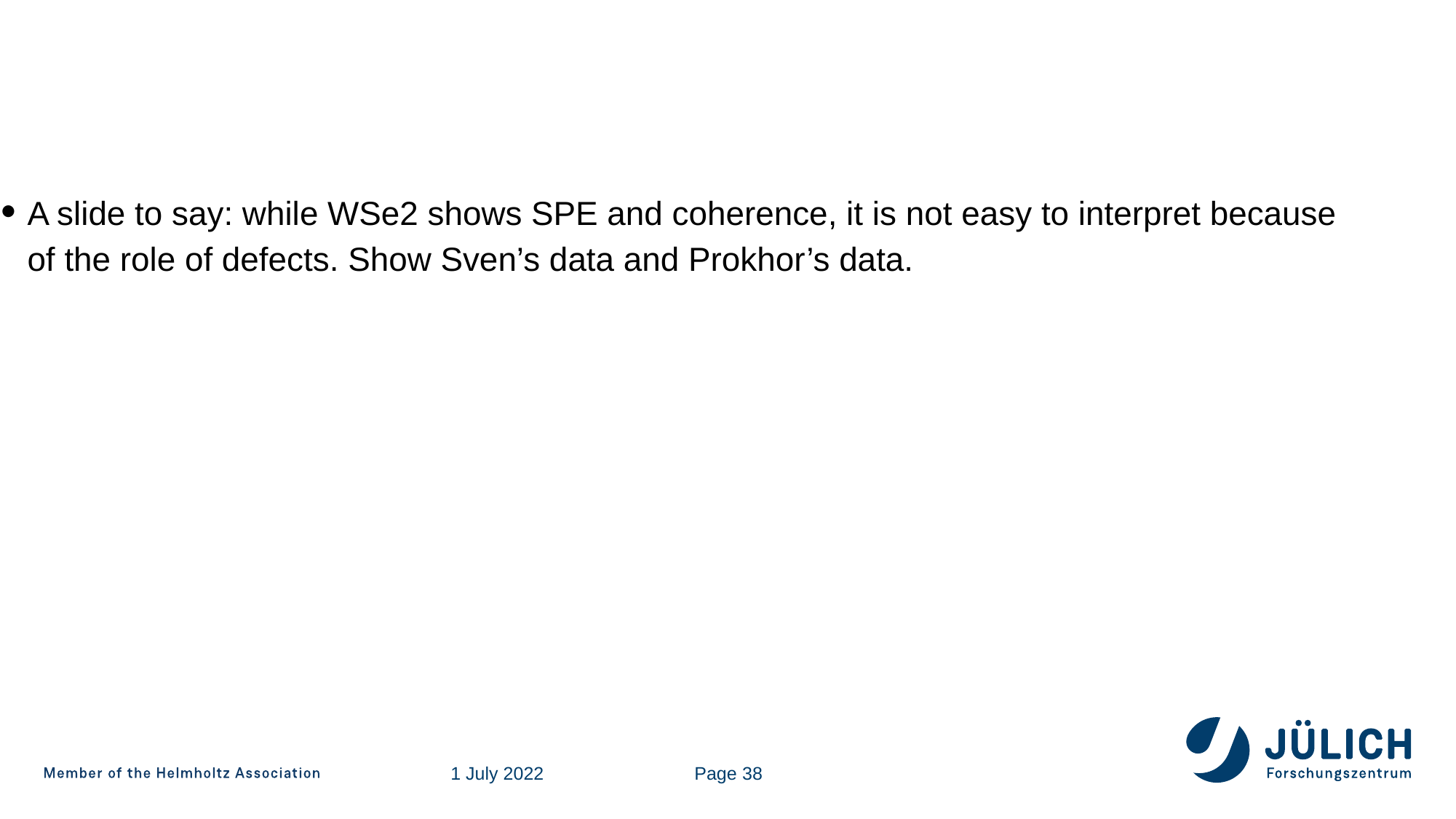

#
A slide to say: while WSe2 shows SPE and coherence, it is not easy to interpret because of the role of defects. Show Sven’s data and Prokhor’s data.

1 July 2022
Page 38